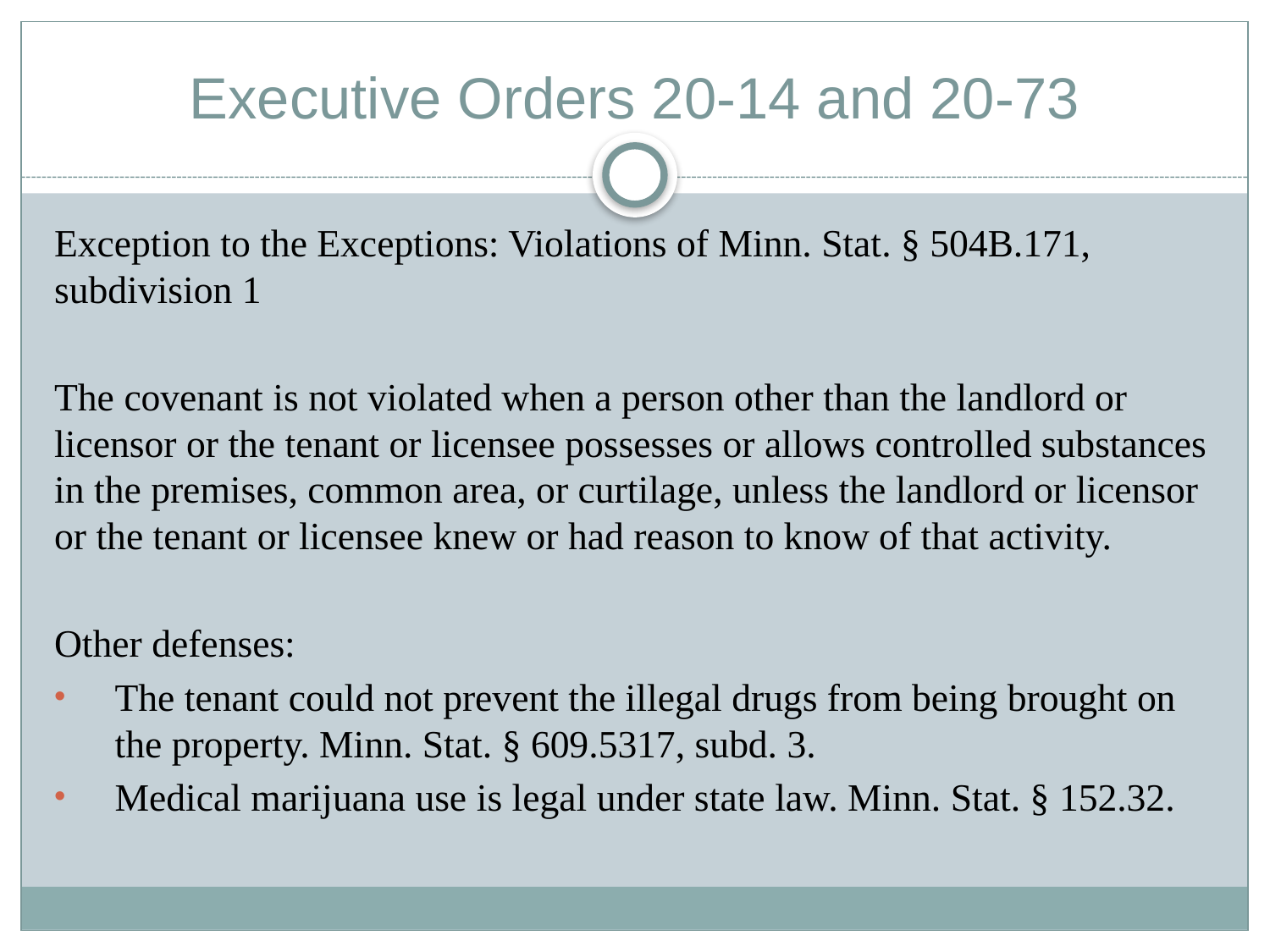

# Executive Orders 20-14 and 20-73
Exception to the Exceptions: Violations of Minn. Stat. § 504B.171, subdivision 1

The covenant is not violated when a person other than the landlord or licensor or the tenant or licensee possesses or allows controlled substances in the premises, common area, or curtilage, unless the landlord or licensor or the tenant or licensee knew or had reason to know of that activity.

Other defenses:
The tenant could not prevent the illegal drugs from being brought on the property. Minn. Stat. § 609.5317, subd. 3.
Medical marijuana use is legal under state law. Minn. Stat. § 152.32.